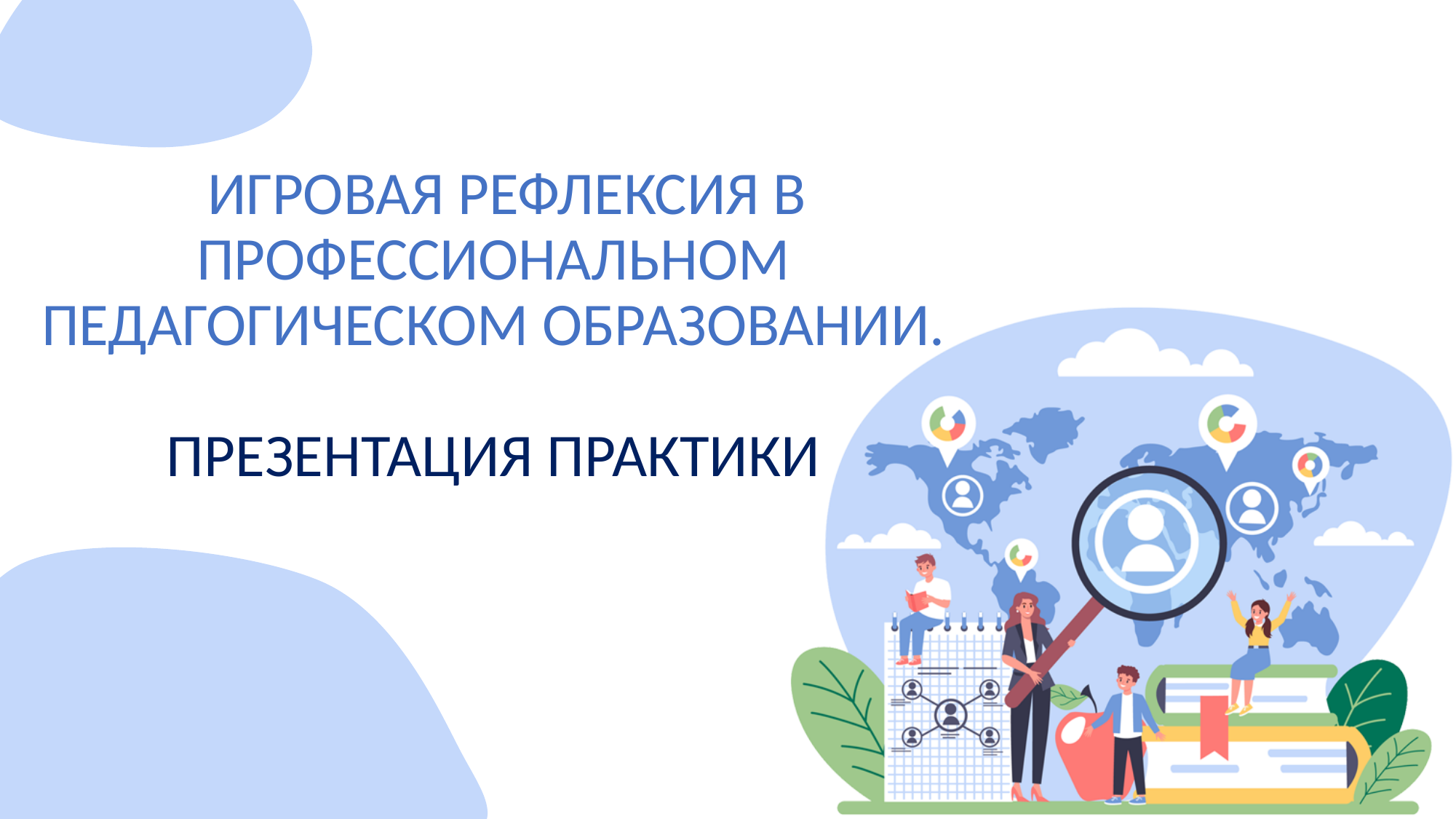

# ИГРОВАЯ РЕФЛЕКСИЯ В ПРОФЕССИОНАЛЬНОМ ПЕДАГОГИЧЕСКОМ ОБРАЗОВАНИИ. ПРЕЗЕНТАЦИЯ ПРАКТИКИ